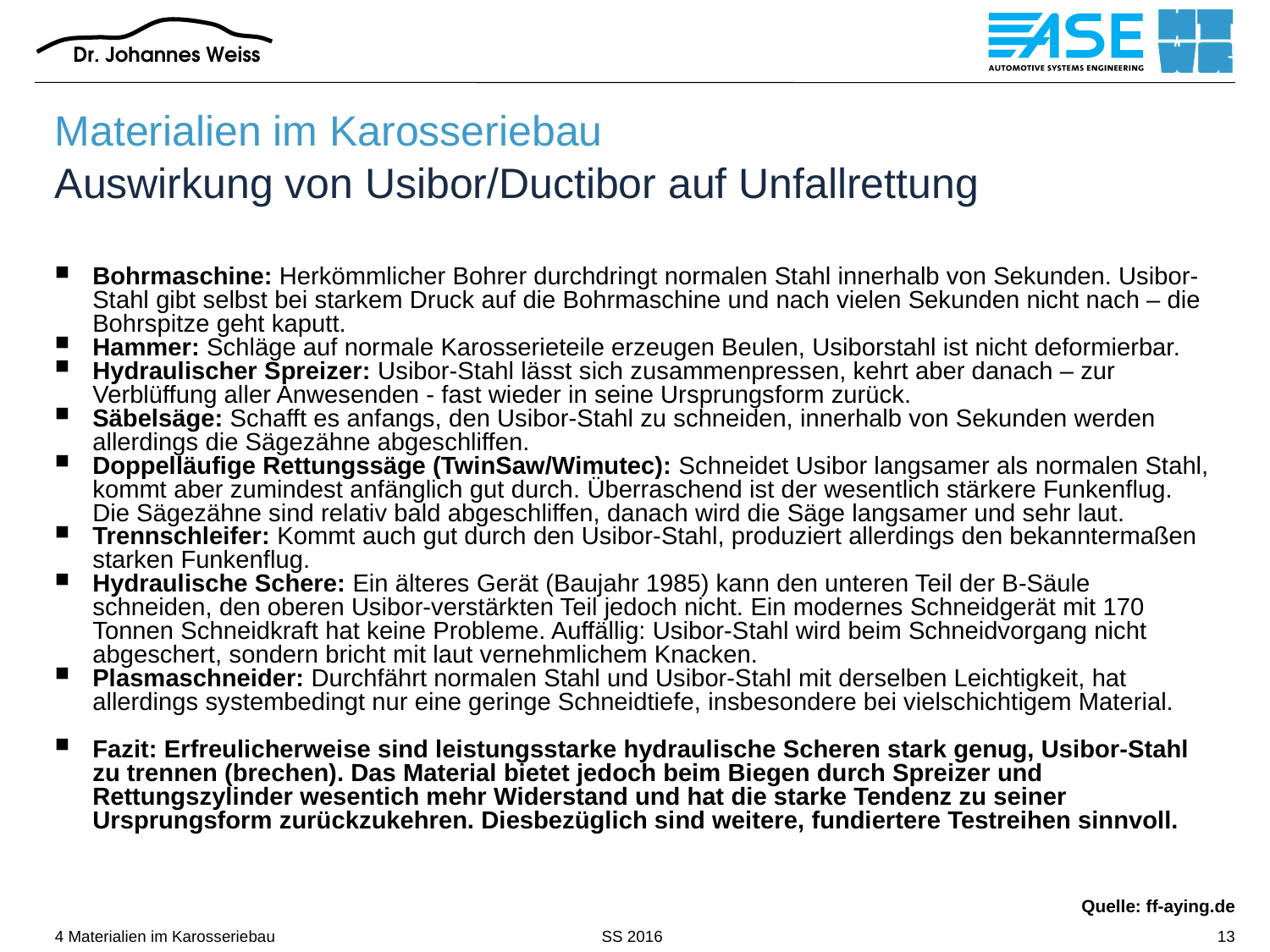

# Materialien im Karosseriebau Auswirkung von Usibor/Ductibor auf Unfallrettung
Bohrmaschine: Herkömmlicher Bohrer durchdringt normalen Stahl innerhalb von Sekunden. Usibor-Stahl gibt selbst bei starkem Druck auf die Bohrmaschine und nach vielen Sekunden nicht nach – die Bohrspitze geht kaputt.
Hammer: Schläge auf normale Karosserieteile erzeugen Beulen, Usiborstahl ist nicht deformierbar.
Hydraulischer Spreizer: Usibor-Stahl lässt sich zusammenpressen, kehrt aber danach – zur Verblüffung aller Anwesenden - fast wieder in seine Ursprungsform zurück.
Säbelsäge: Schafft es anfangs, den Usibor-Stahl zu schneiden, innerhalb von Sekunden werden allerdings die Sägezähne abgeschliffen.
Doppelläufige Rettungssäge (TwinSaw/Wimutec): Schneidet Usibor langsamer als normalen Stahl, kommt aber zumindest anfänglich gut durch. Überraschend ist der wesentlich stärkere Funkenflug. Die Sägezähne sind relativ bald abgeschliffen, danach wird die Säge langsamer und sehr laut.
Trennschleifer: Kommt auch gut durch den Usibor-Stahl, produziert allerdings den bekanntermaßen starken Funkenflug.
Hydraulische Schere: Ein älteres Gerät (Baujahr 1985) kann den unteren Teil der B-Säule schneiden, den oberen Usibor-verstärkten Teil jedoch nicht. Ein modernes Schneidgerät mit 170 Tonnen Schneidkraft hat keine Probleme. Auffällig: Usibor-Stahl wird beim Schneidvorgang nicht abgeschert, sondern bricht mit laut vernehmlichem Knacken.
Plasmaschneider: Durchfährt normalen Stahl und Usibor-Stahl mit derselben Leichtigkeit, hat allerdings systembedingt nur eine geringe Schneidtiefe, insbesondere bei vielschichtigem Material.

Fazit: Erfreulicherweise sind leistungsstarke hydraulische Scheren stark genug, Usibor-Stahl zu trennen (brechen). Das Material bietet jedoch beim Biegen durch Spreizer und Rettungszylinder wesentich mehr Widerstand und hat die starke Tendenz zu seiner Ursprungsform zurückzukehren. Diesbezüglich sind weitere, fundiertere Testreihen sinnvoll.
Quelle: ff-aying.de
4 Materialien im Karosseriebau
13